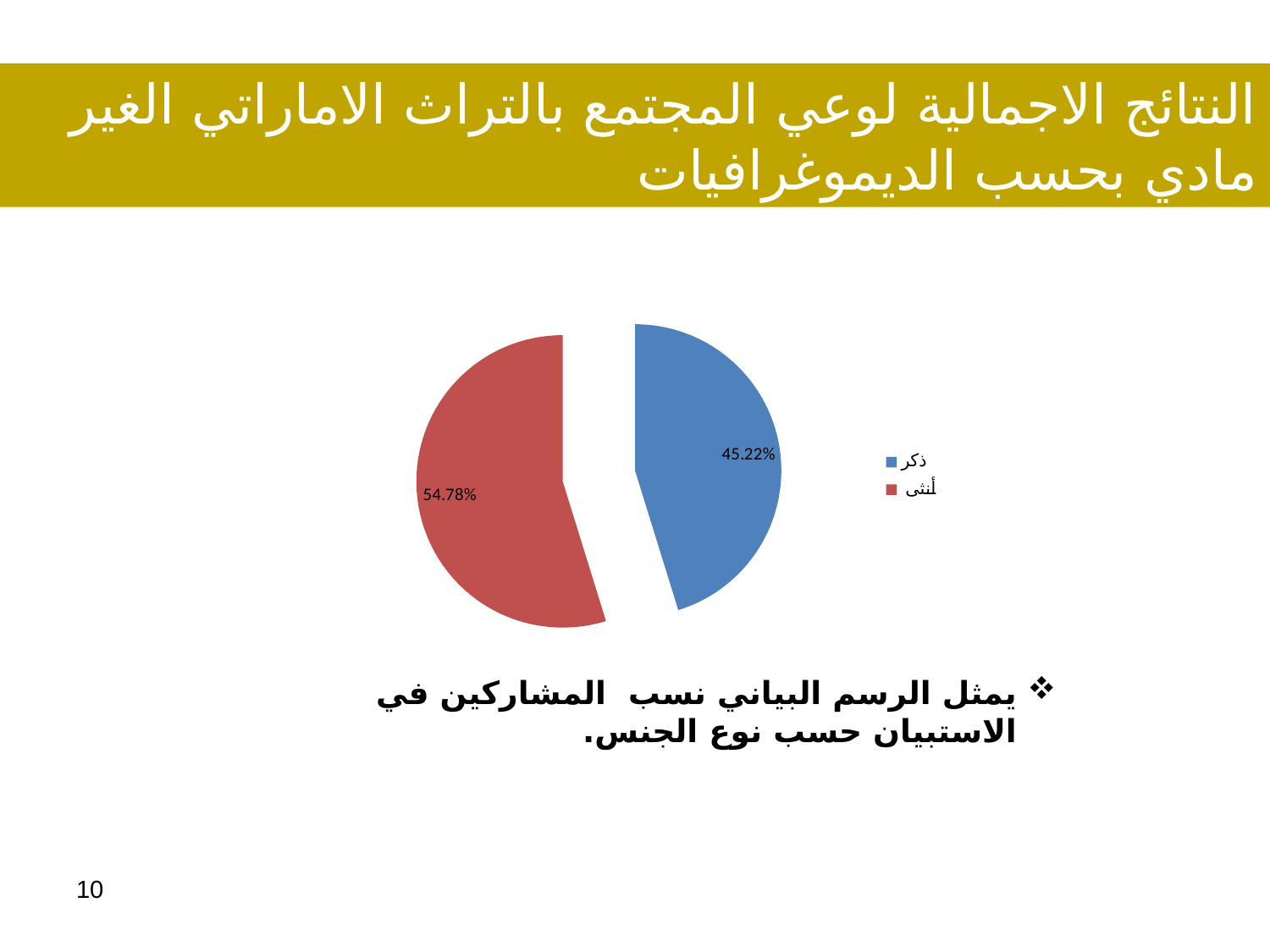

النتائج الاجمالية لوعي المجتمع بالتراث الاماراتي الغير مادي بحسب الديموغرافيات

### Chart

| Category |  |
|---|---|
| ذكر | 0.45219638242894056 |
|  أنثى | 0.5478036175710594 |
يمثل الرسم البياني نسب  المشاركين في الاستبيان حسب نوع الجنس.
10